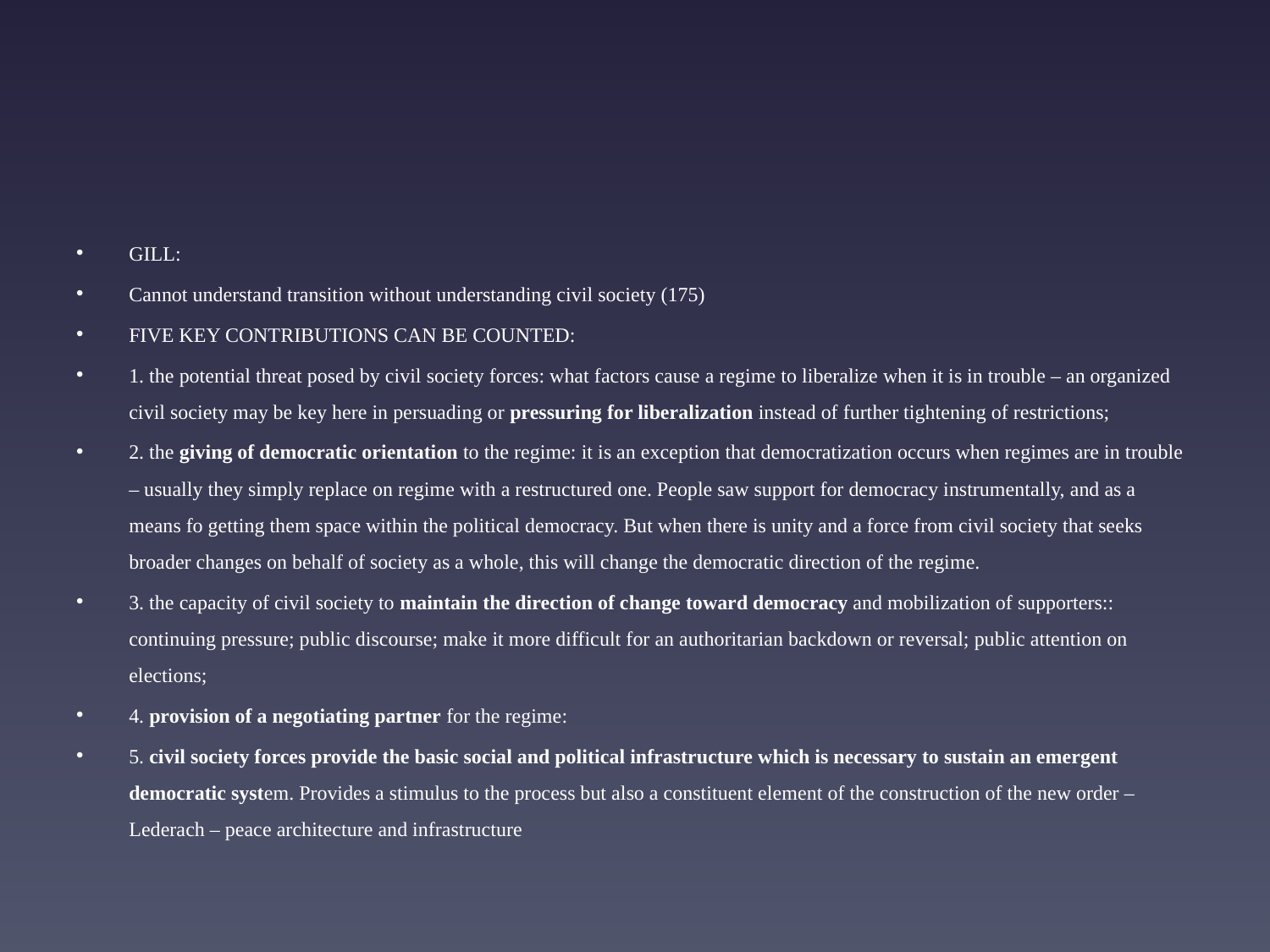

#
GILL:
Cannot understand transition without understanding civil society (175)
FIVE KEY CONTRIBUTIONS CAN BE COUNTED:
1. the potential threat posed by civil society forces: what factors cause a regime to liberalize when it is in trouble – an organized civil society may be key here in persuading or pressuring for liberalization instead of further tightening of restrictions;
2. the giving of democratic orientation to the regime: it is an exception that democratization occurs when regimes are in trouble – usually they simply replace on regime with a restructured one. People saw support for democracy instrumentally, and as a means fo getting them space within the political democracy. But when there is unity and a force from civil society that seeks broader changes on behalf of society as a whole, this will change the democratic direction of the regime.
3. the capacity of civil society to maintain the direction of change toward democracy and mobilization of supporters:: continuing pressure; public discourse; make it more difficult for an authoritarian backdown or reversal; public attention on elections;
4. provision of a negotiating partner for the regime:
5. civil society forces provide the basic social and political infrastructure which is necessary to sustain an emergent democratic system. Provides a stimulus to the process but also a constituent element of the construction of the new order – Lederach – peace architecture and infrastructure